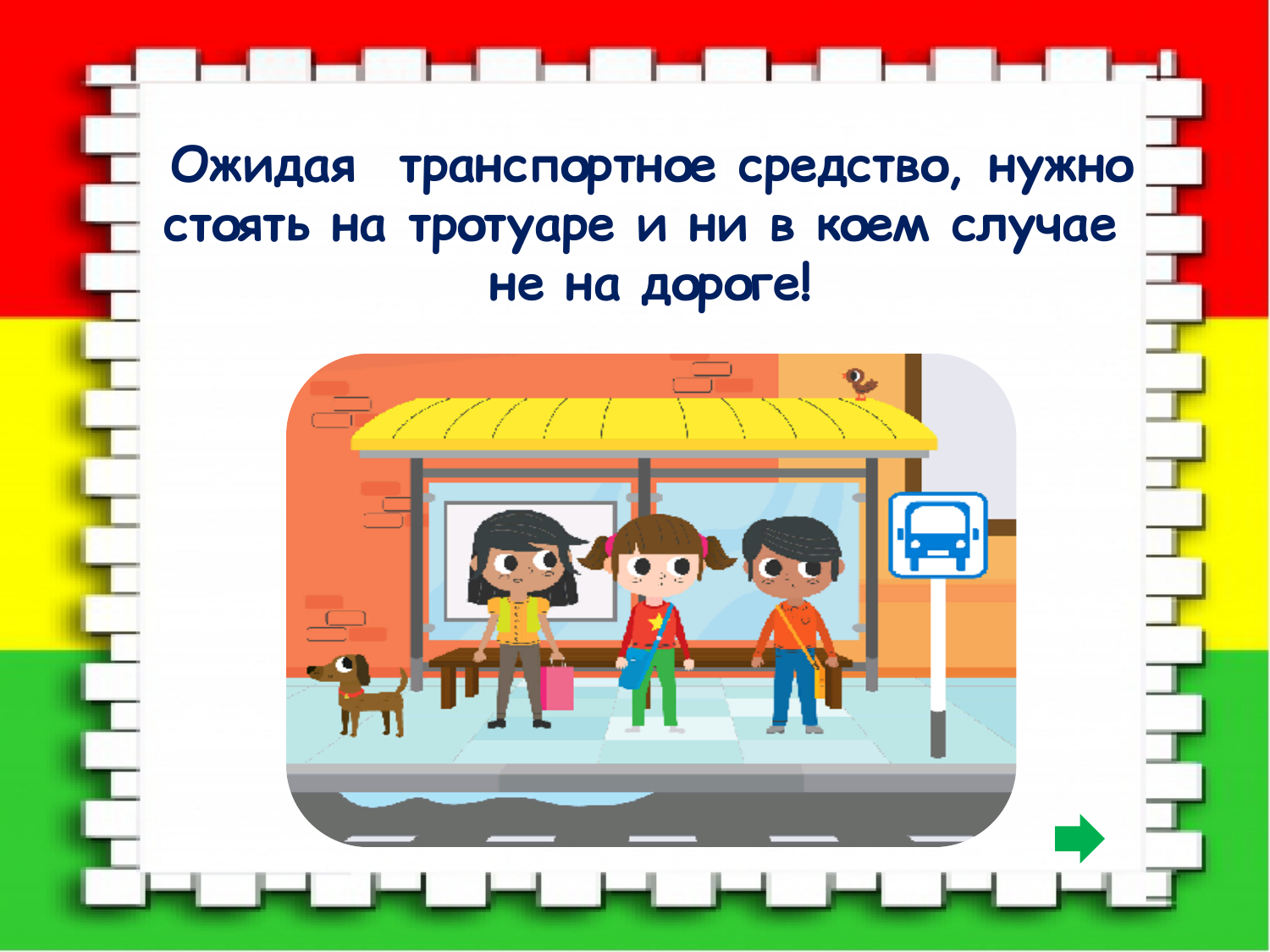

Ожидая  транспортное средство, нужно стоять на тротуаре и ни в коем случае
не на дороге!